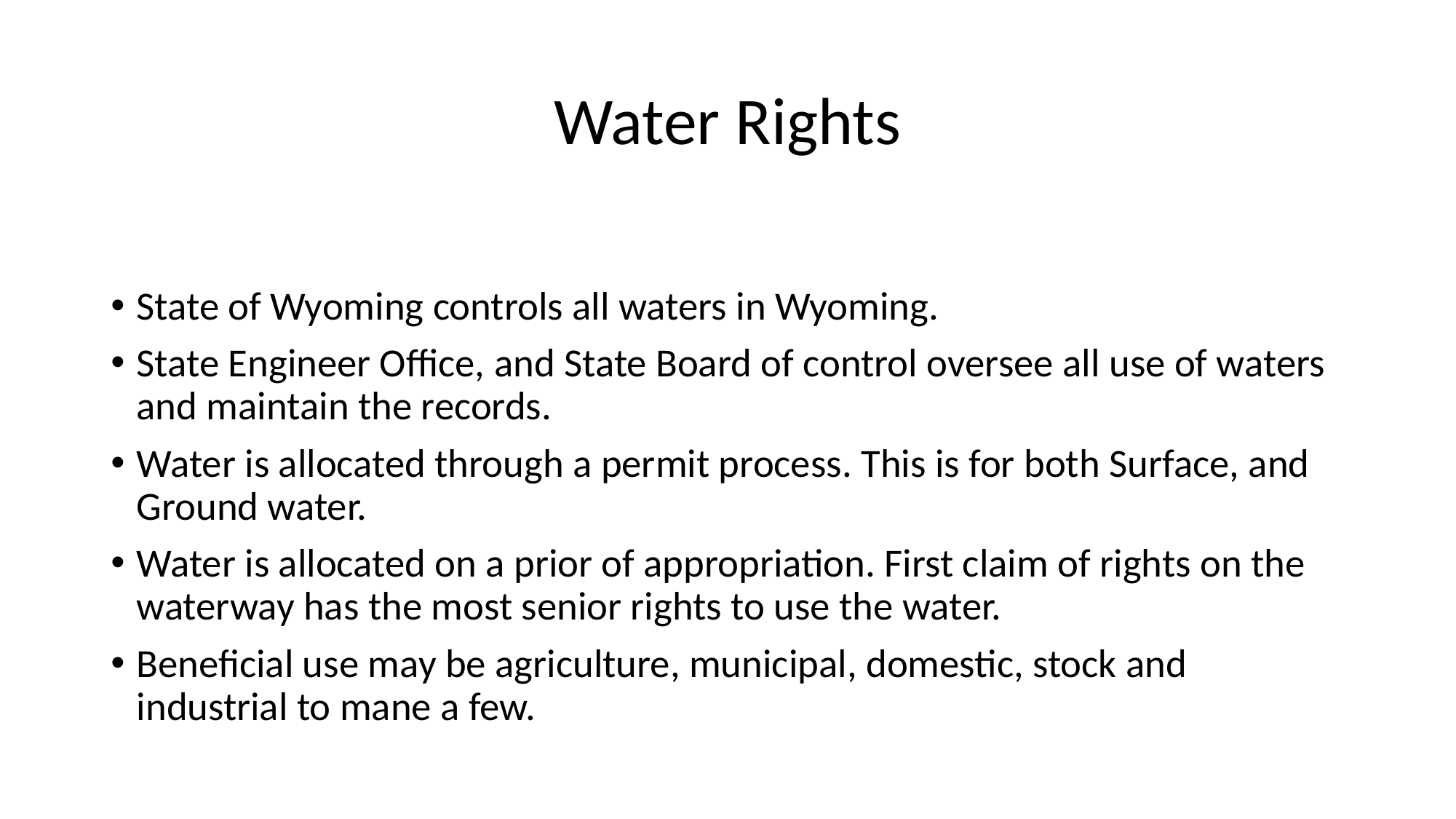

# Water Rights

State of Wyoming controls all waters in Wyoming.
State Engineer Office, and State Board of control oversee all use of waters and maintain the records.
Water is allocated through a permit process. This is for both Surface, and Ground water.
Water is allocated on a prior of appropriation. First claim of rights on the waterway has the most senior rights to use the water.
Beneficial use may be agriculture, municipal, domestic, stock and industrial to mane a few.